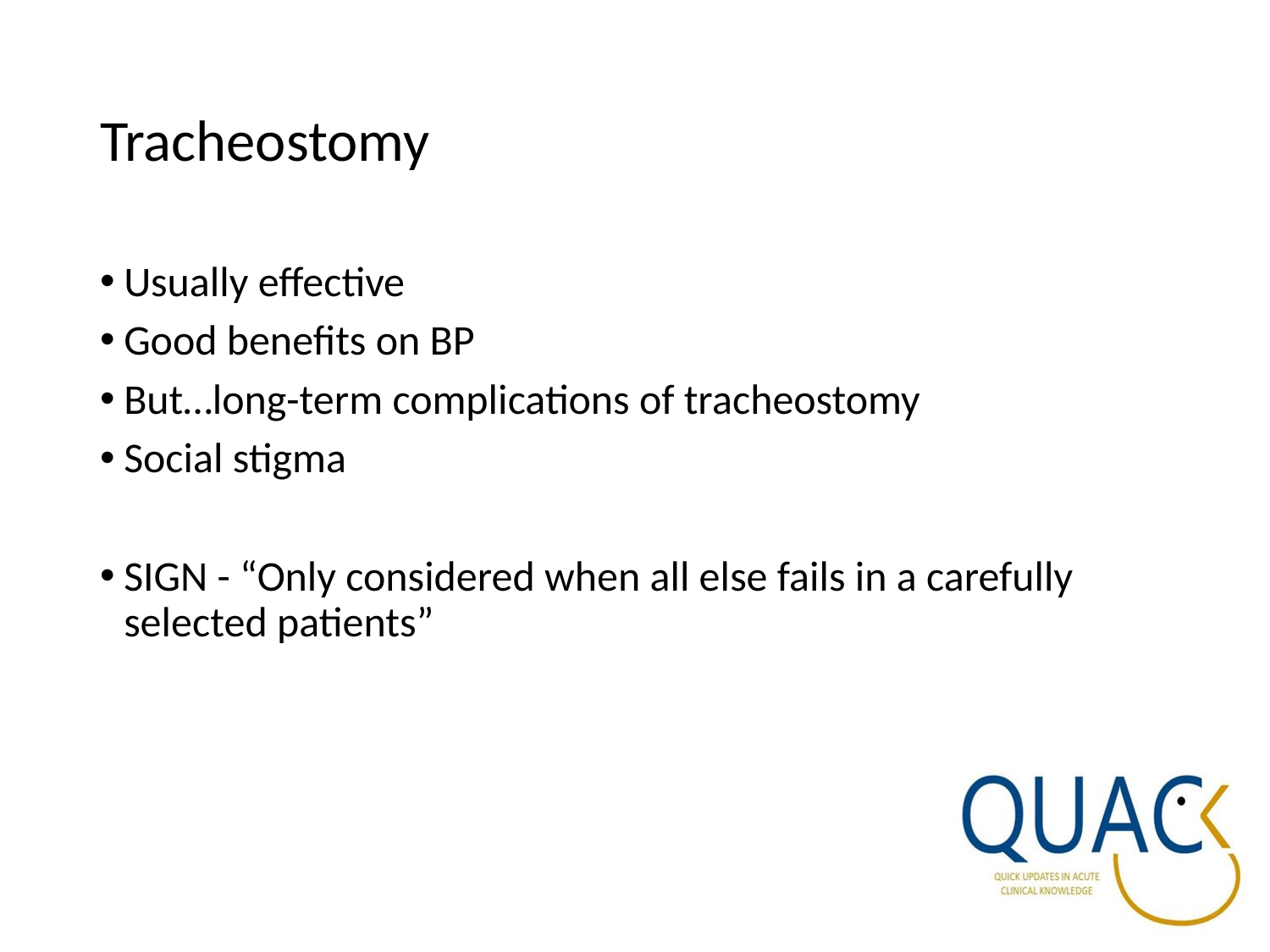

Tracheostomy
Usually effective
Good benefits on BP
But…long-term complications of tracheostomy
Social stigma

SIGN - “Only considered when all else fails in a carefully selected patients”